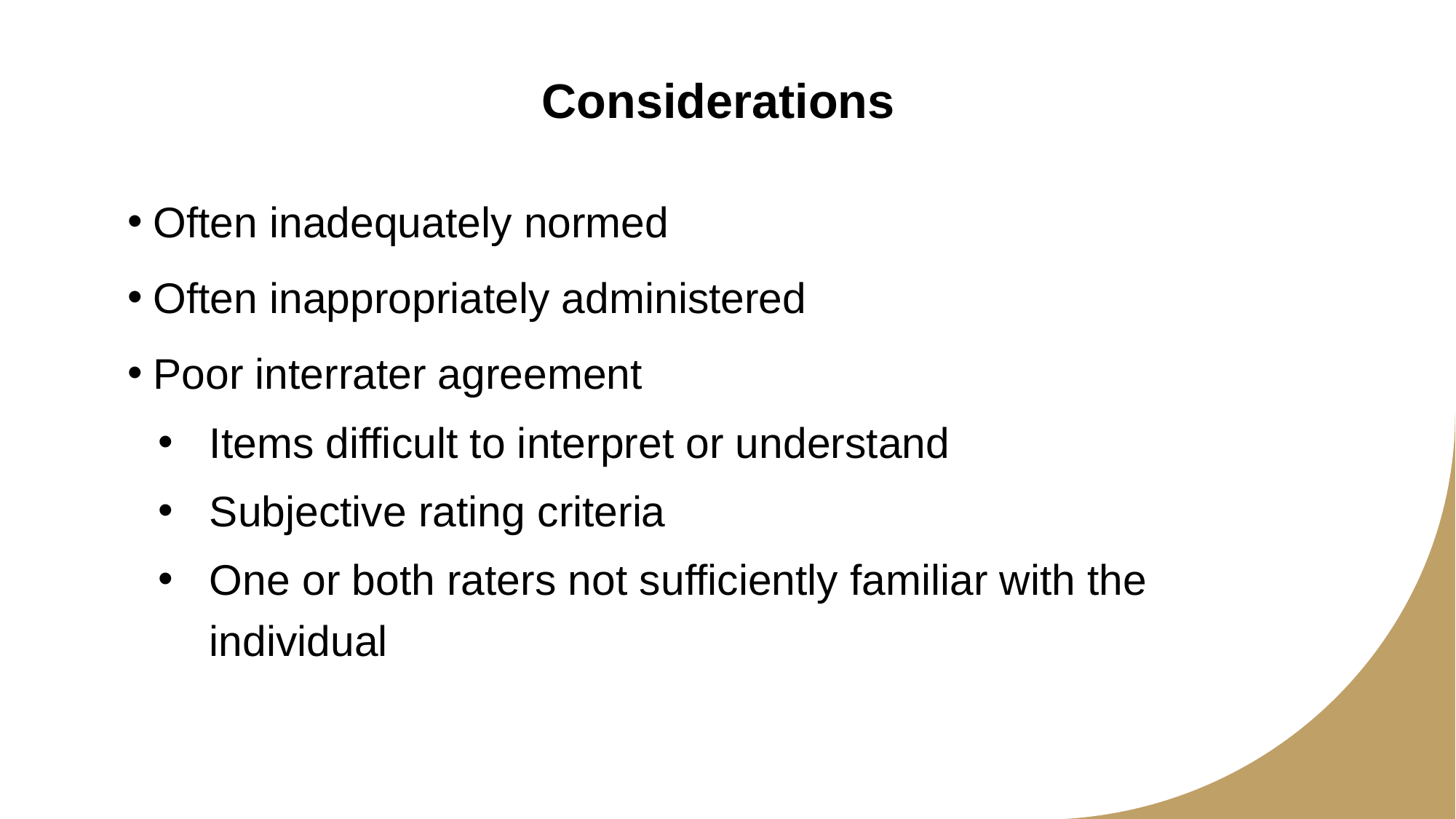

# Considerations
Often inadequately normed
Often inappropriately administered
Poor interrater agreement
Items difficult to interpret or understand
Subjective rating criteria
One or both raters not sufficiently familiar with the  individual